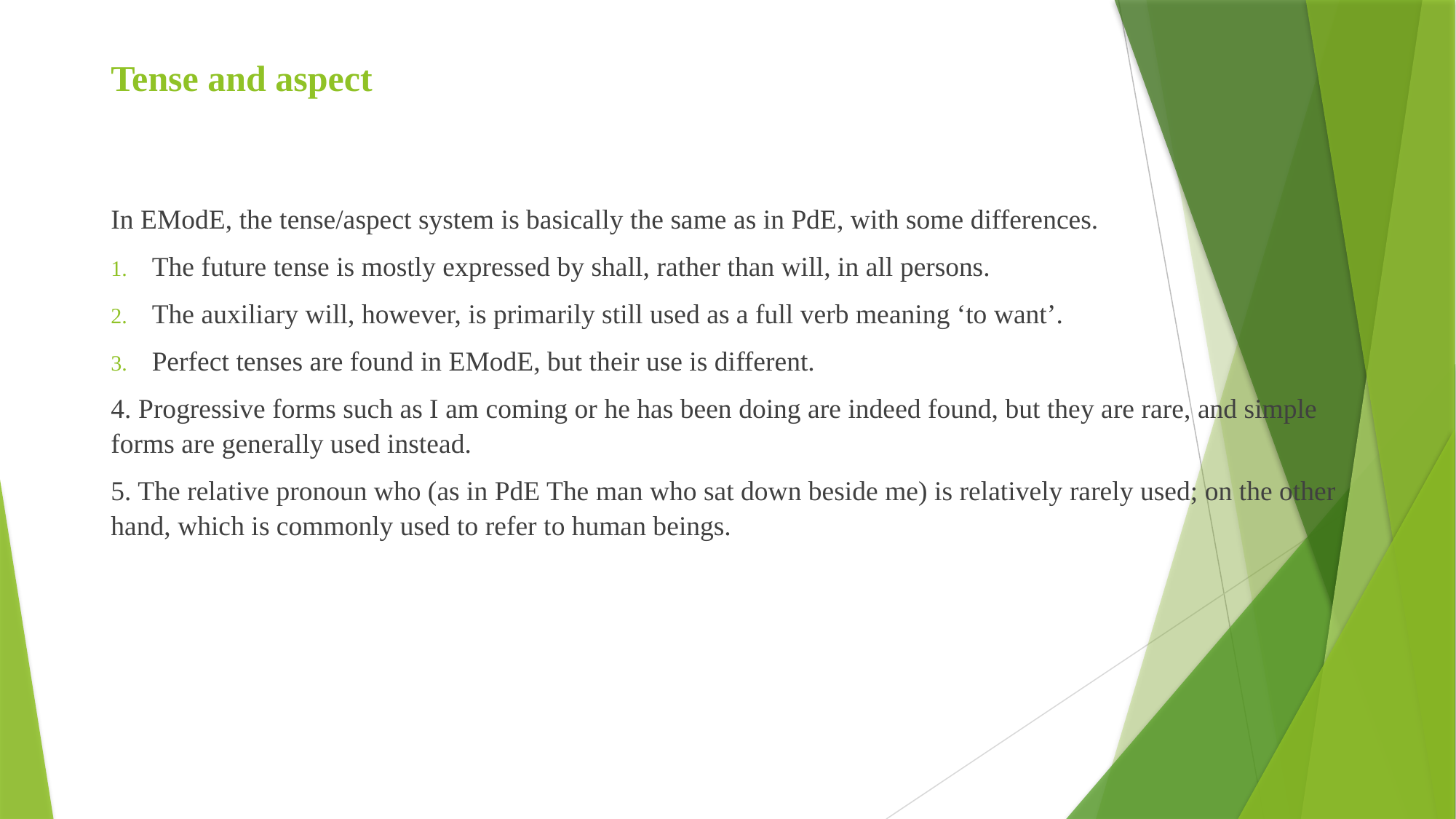

# Tense and aspect

In EModE, the tense/aspect system is basically the same as in PdE, with some differences.
The future tense is mostly expressed by shall, rather than will, in all persons.
The auxiliary will, however, is primarily still used as a full verb meaning ‘to want’.
Perfect tenses are found in EModE, but their use is different.
4. Progressive forms such as I am coming or he has been doing are indeed found, but they are rare, and simple forms are generally used instead.
5. The relative pronoun who (as in PdE The man who sat down beside me) is relatively rarely used; on the other hand, which is commonly used to refer to human beings.